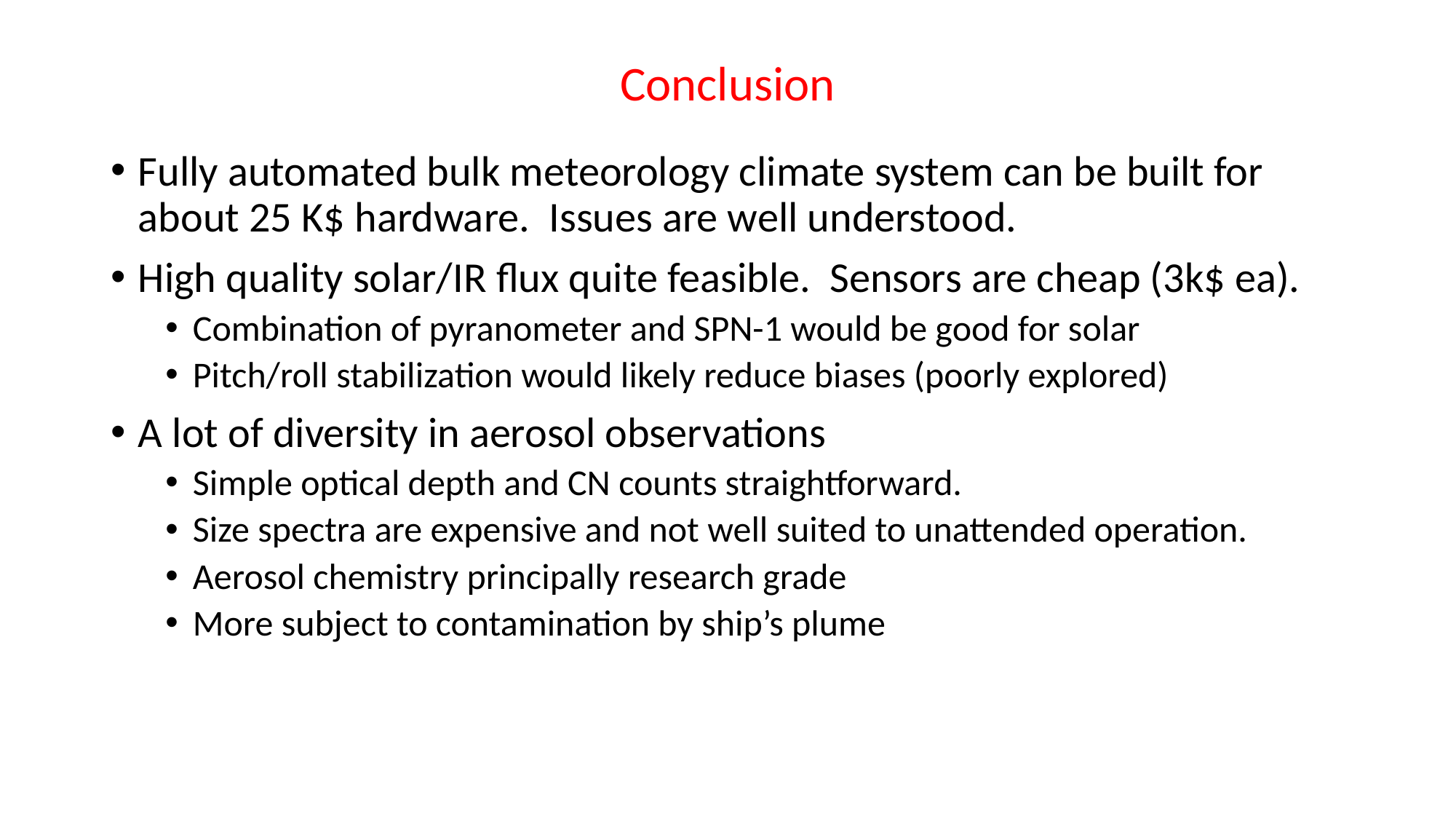

# Conclusion
Fully automated bulk meteorology climate system can be built for about 25 K$ hardware.  Issues are well understood.
High quality solar/IR flux quite feasible.  Sensors are cheap (3k$ ea).
Combination of pyranometer and SPN-1 would be good for solar
Pitch/roll stabilization would likely reduce biases (poorly explored)
A lot of diversity in aerosol observations
Simple optical depth and CN counts straightforward.
Size spectra are expensive and not well suited to unattended operation.
Aerosol chemistry principally research grade
More subject to contamination by ship’s plume